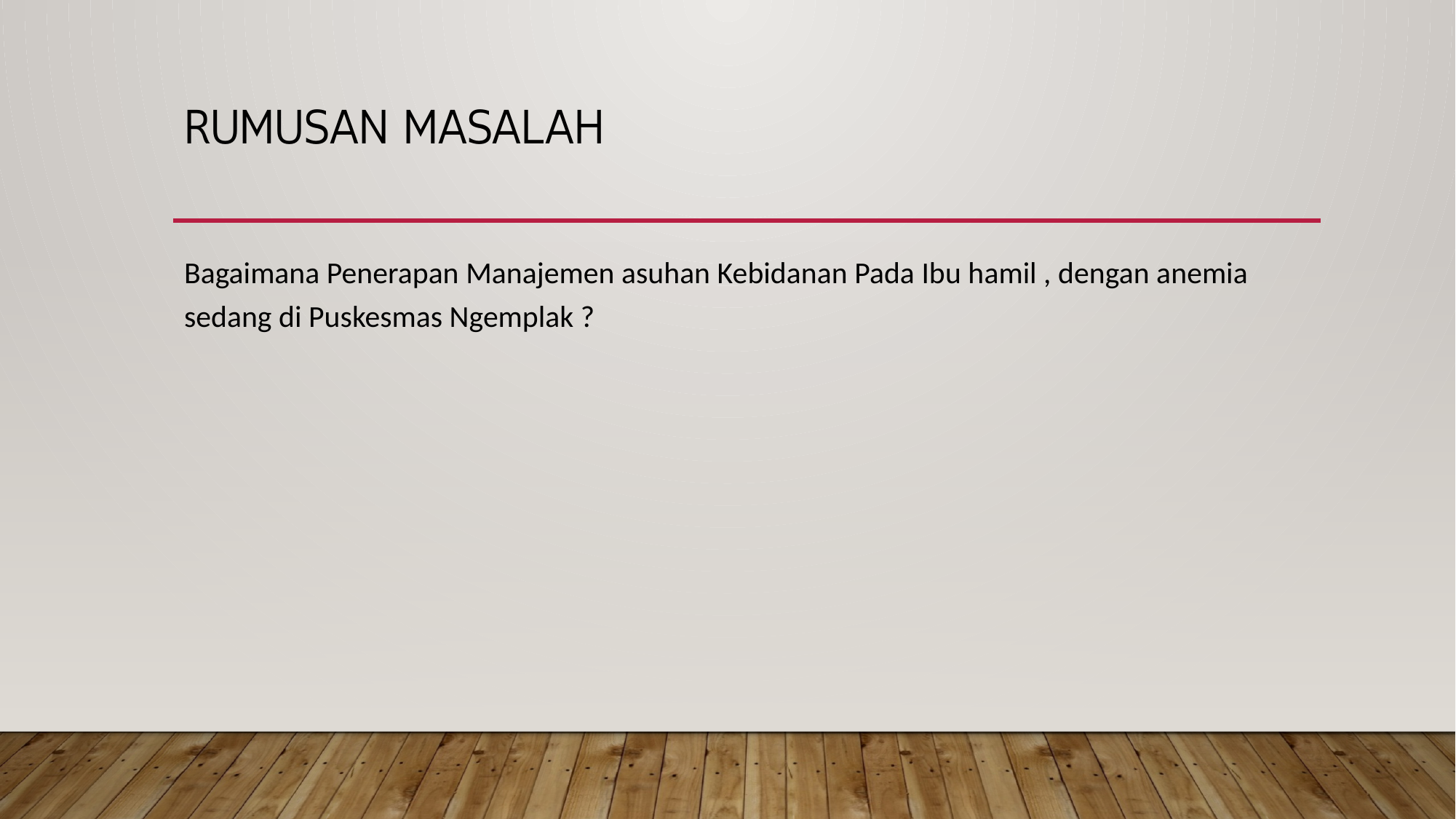

# RUMUSAN MASALAH
Bagaimana Penerapan Manajemen asuhan Kebidanan Pada Ibu hamil , dengan anemia sedang di Puskesmas Ngemplak ?